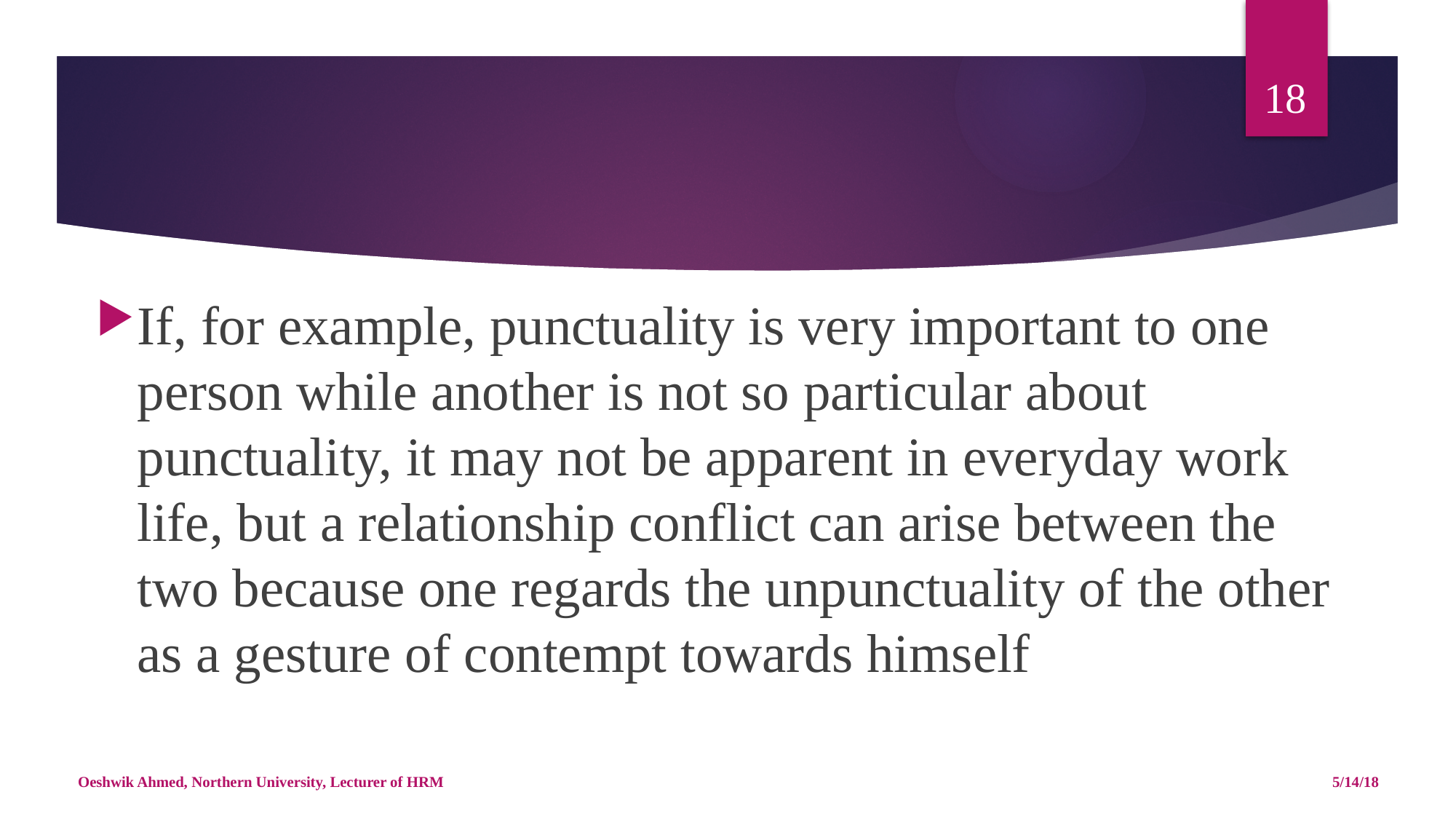

18
#
If, for example, punctuality is very important to one person while another is not so particular about punctuality, it may not be apparent in everyday work life, but a relationship conflict can arise between the two because one regards the unpunctuality of the other as a gesture of contempt towards himself

Oeshwik Ahmed, Northern University, Lecturer of HRM
5/14/18